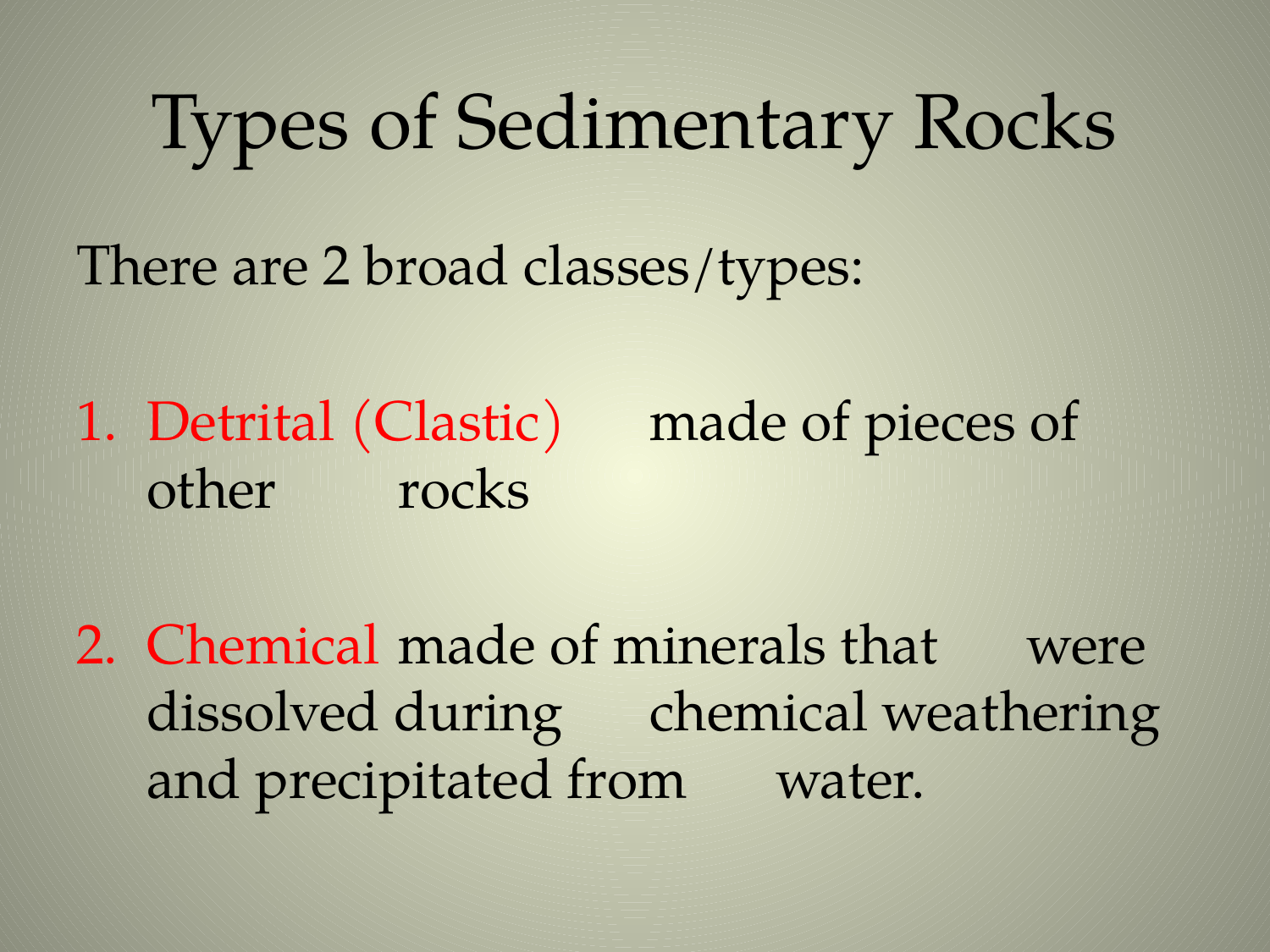

# Types of Sedimentary Rocks
There are 2 broad classes/types:

Detrital (Clastic)	made of pieces of other 							rocks

Chemical				made of minerals that 							were dissolved during 							chemical weathering 							and precipitated from 							water.